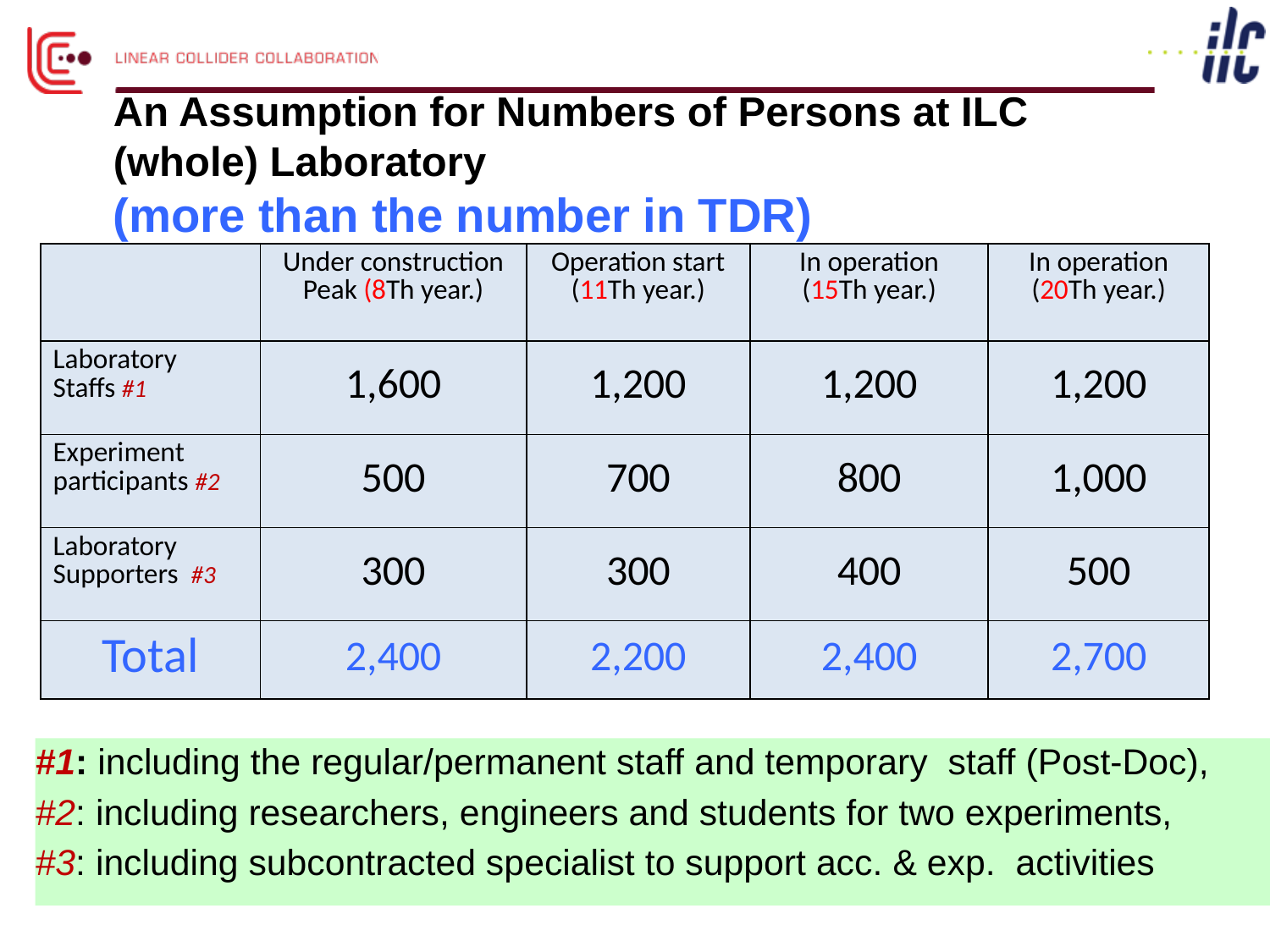

# An Assumption for Numbers of Persons at ILC (whole) Laboratory (more than the number in TDR)
|  | Under construction Peak (8Th year.) | Operation start (11Th year.) | In operation (15Th year.) | In operation (20Th year.) |
| --- | --- | --- | --- | --- |
| Laboratory Staffs #1 | 1,600 | 1,200 | 1,200 | 1,200 |
| Experiment participants #2 | 500 | 700 | 800 | 1,000 |
| Laboratory Supporters #3 | 300 | 300 | 400 | 500 |
| Total | 2,400 | 2,200 | 2,400 | 2,700 |
#1: including the regular/permanent staff and temporary  staff (Post-Doc),
#2: including researchers, engineers and students for two experiments,
#3: including subcontracted specialist to support acc. & exp.  activities